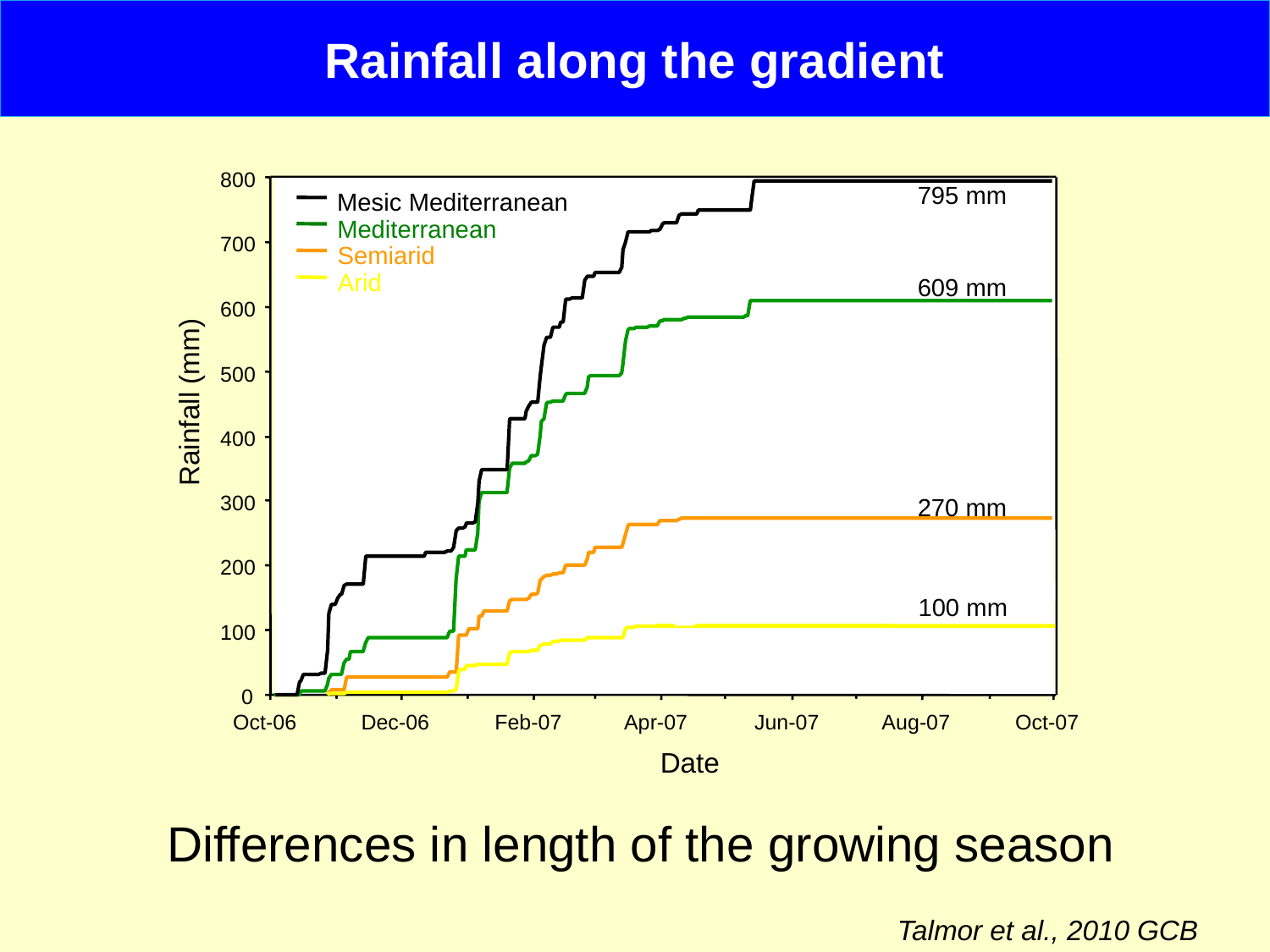

Rainfall along the gradient
800
795 mm

Mesic Mediterranean

Mediterranean

700
Semiarid

609 mm
Arid

600

500

Rainfall (mm)
400

270 mm
300

200

100 mm

100

0

Oct-06
Dec-06
Feb-07
Apr-07
Jun-07
Aug-07
Oct-07
Date
Differences in length of the growing season
Talmor et al., 2010 GCB